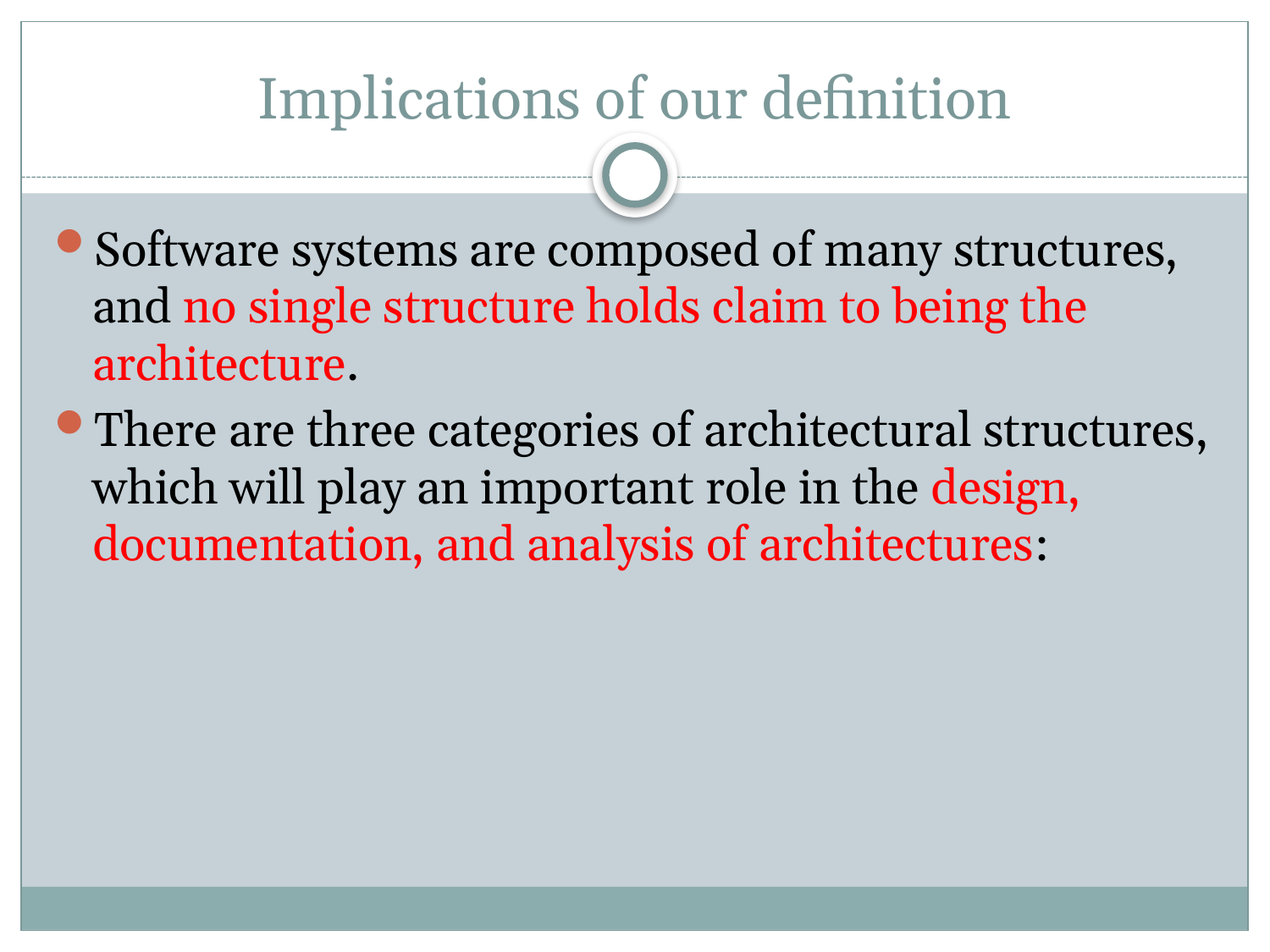

# Implications of our definition
Software systems are composed of many structures, and no single structure holds claim to being the architecture.
There are three categories of architectural structures, which will play an important role in the design, documentation, and analysis of architectures: